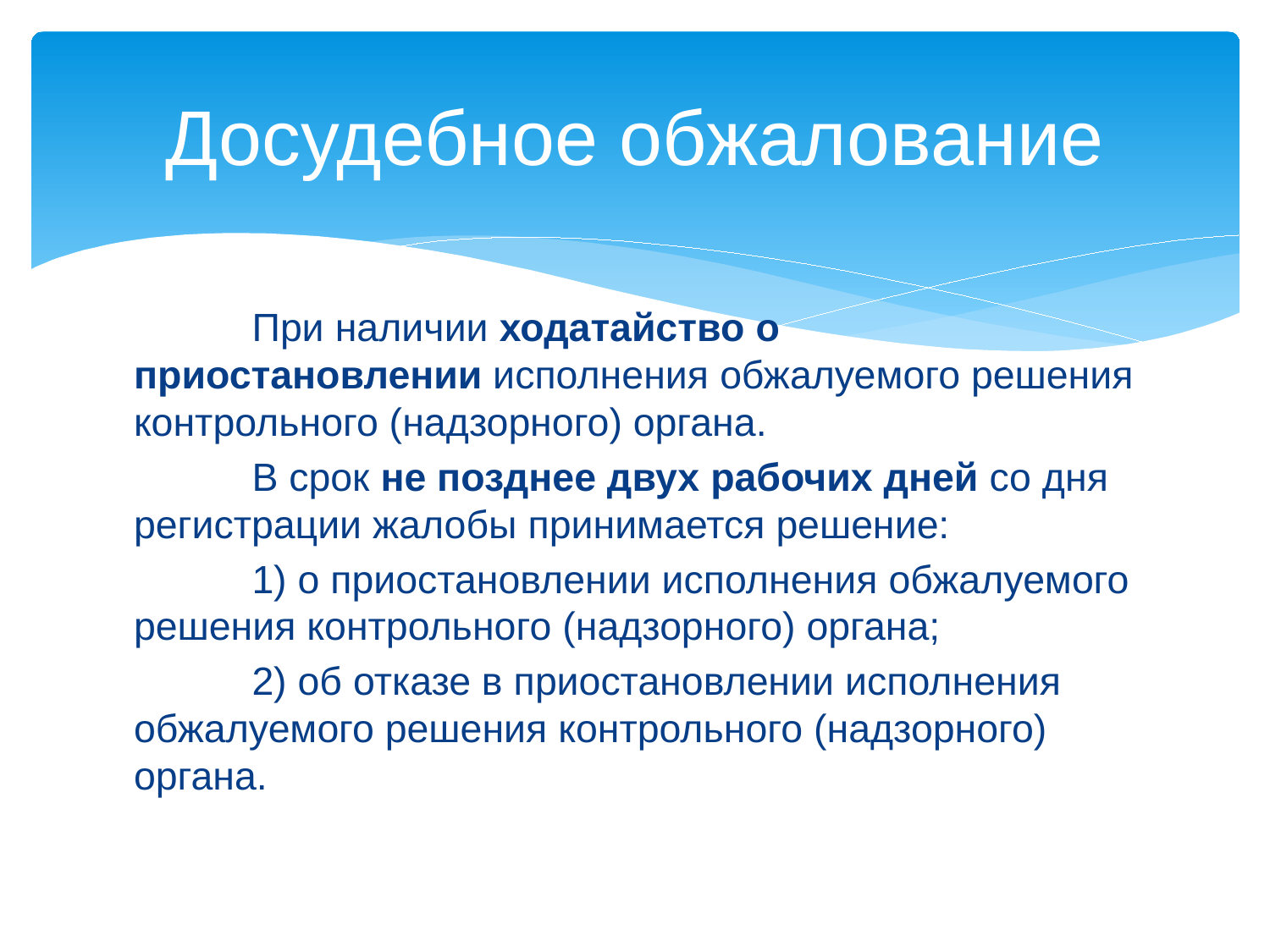

# Досудебное обжалование
	При наличии ходатайство о приостановлении исполнения обжалуемого решения контрольного (надзорного) органа.
	В срок не позднее двух рабочих дней со дня регистрации жалобы принимается решение:
	1) о приостановлении исполнения обжалуемого решения контрольного (надзорного) органа;
	2) об отказе в приостановлении исполнения обжалуемого решения контрольного (надзорного) органа.